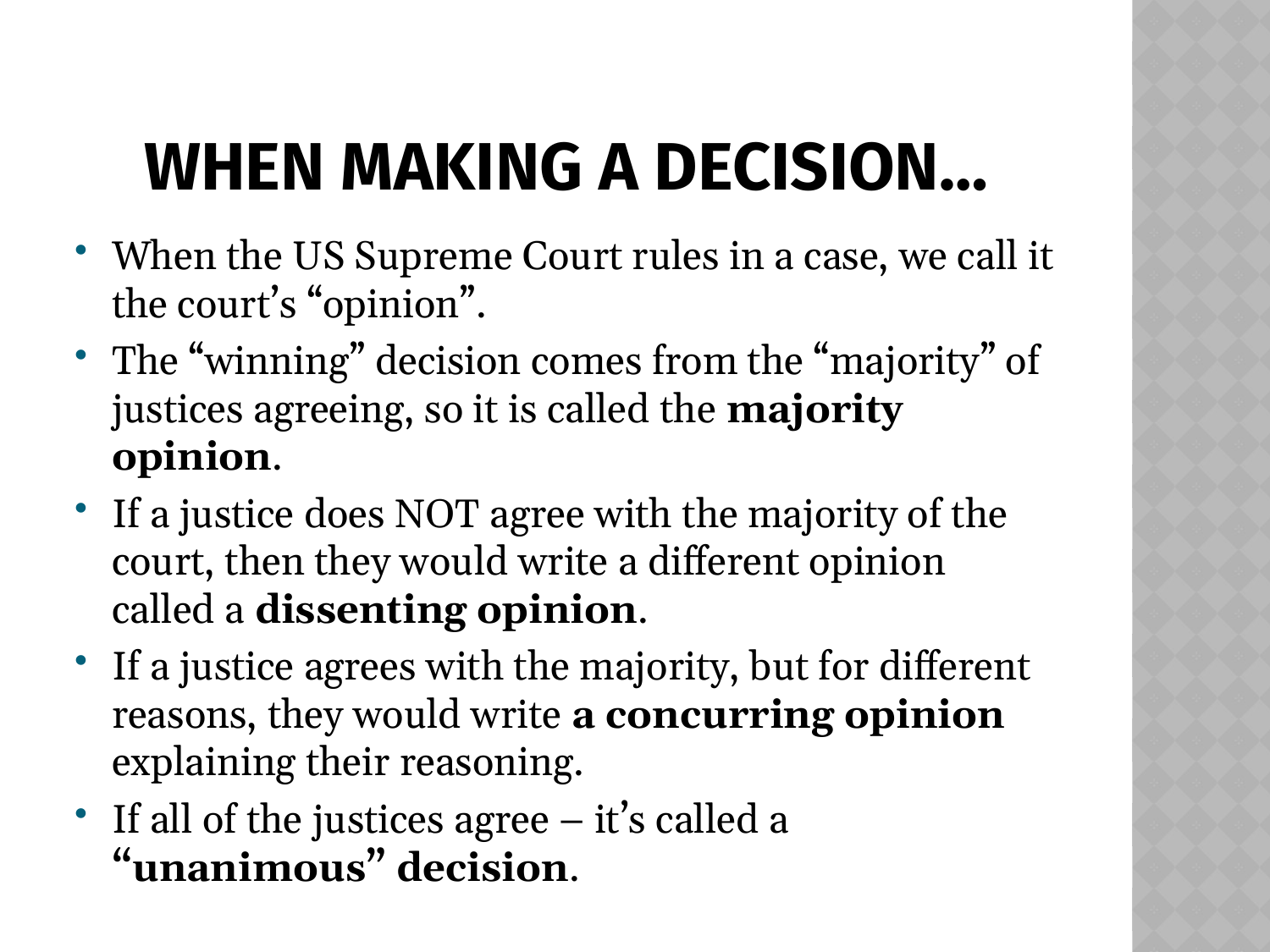

# When making a decision…
When the US Supreme Court rules in a case, we call it the court’s “opinion”.
The “winning” decision comes from the “majority” of justices agreeing, so it is called the majority opinion.
If a justice does NOT agree with the majority of the court, then they would write a different opinion called a dissenting opinion.
If a justice agrees with the majority, but for different reasons, they would write a concurring opinion explaining their reasoning.
If all of the justices agree – it’s called a “unanimous” decision.